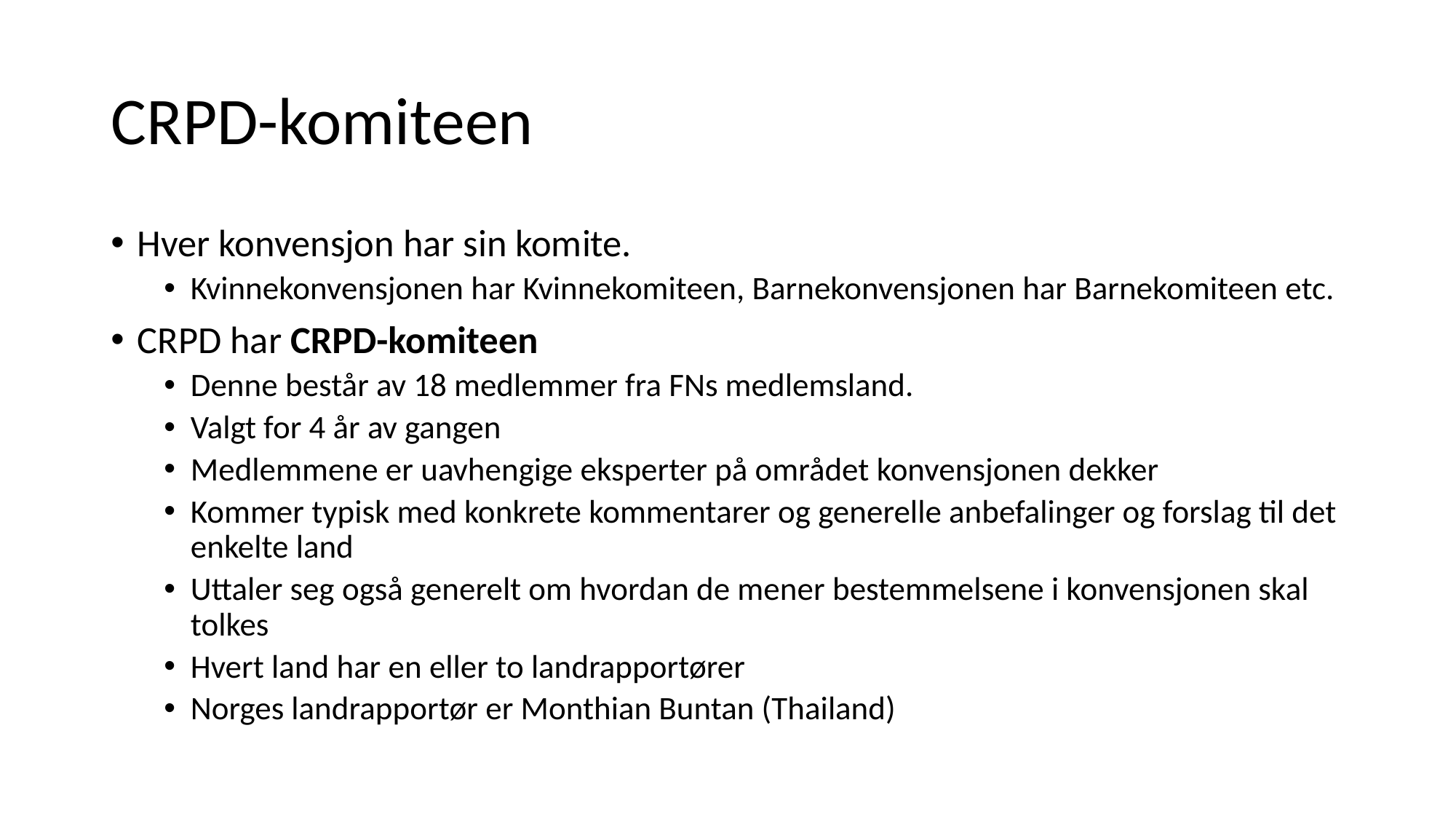

# CRPD-komiteen
Hver konvensjon har sin komite.
Kvinnekonvensjonen har Kvinnekomiteen, Barnekonvensjonen har Barnekomiteen etc.
CRPD har CRPD-komiteen
Denne består av 18 medlemmer fra FNs medlemsland.
Valgt for 4 år av gangen
Medlemmene er uavhengige eksperter på området konvensjonen dekker
Kommer typisk med konkrete kommentarer og generelle anbefalinger og forslag til det enkelte land
Uttaler seg også generelt om hvordan de mener bestemmelsene i konvensjonen skal tolkes
Hvert land har en eller to landrapportører
Norges landrapportør er Monthian Buntan (Thailand)